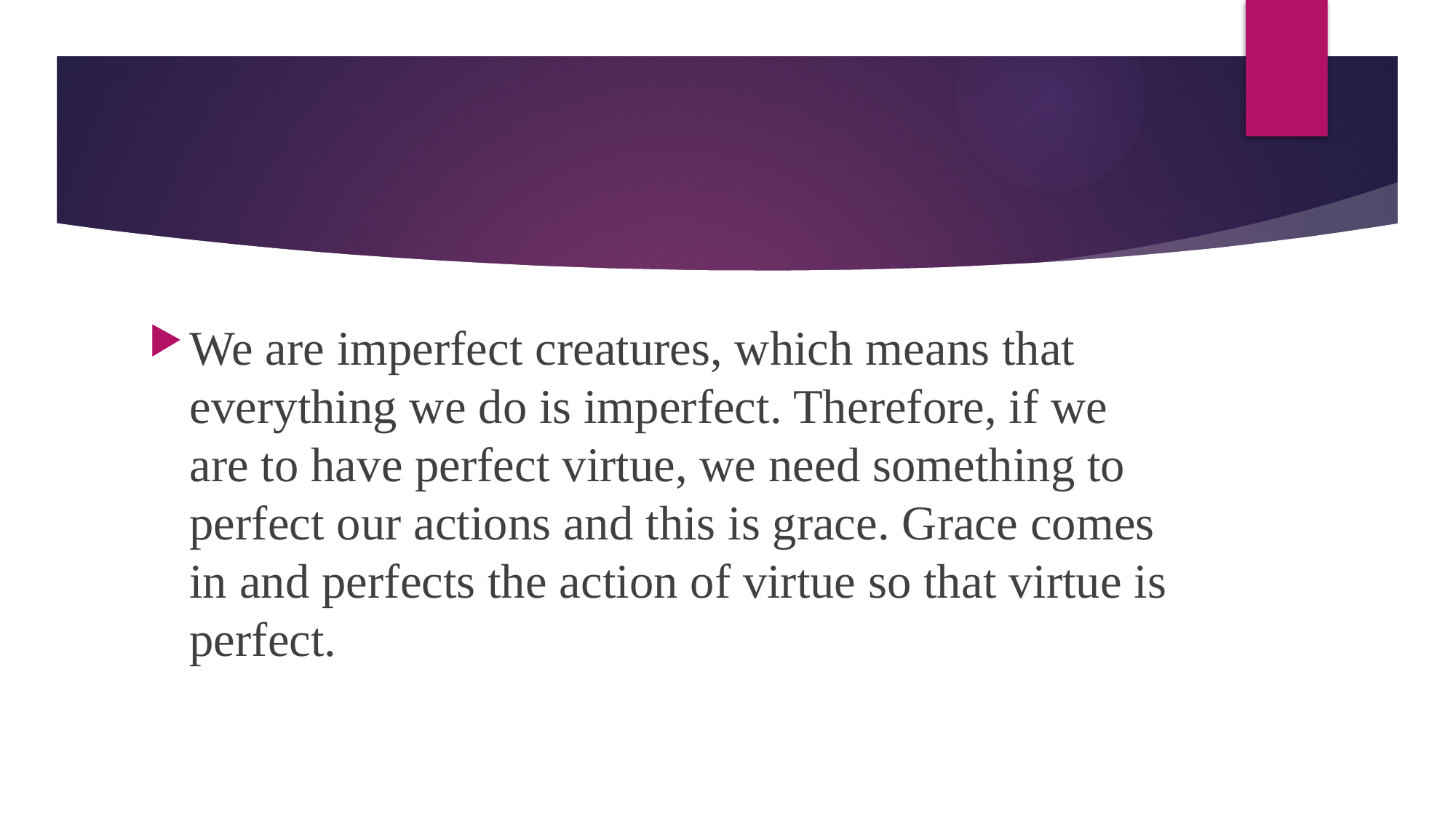

#
We are imperfect creatures, which means that everything we do is imperfect. Therefore, if we are to have perfect virtue, we need something to perfect our actions and this is grace. Grace comes in and perfects the action of virtue so that virtue is perfect.